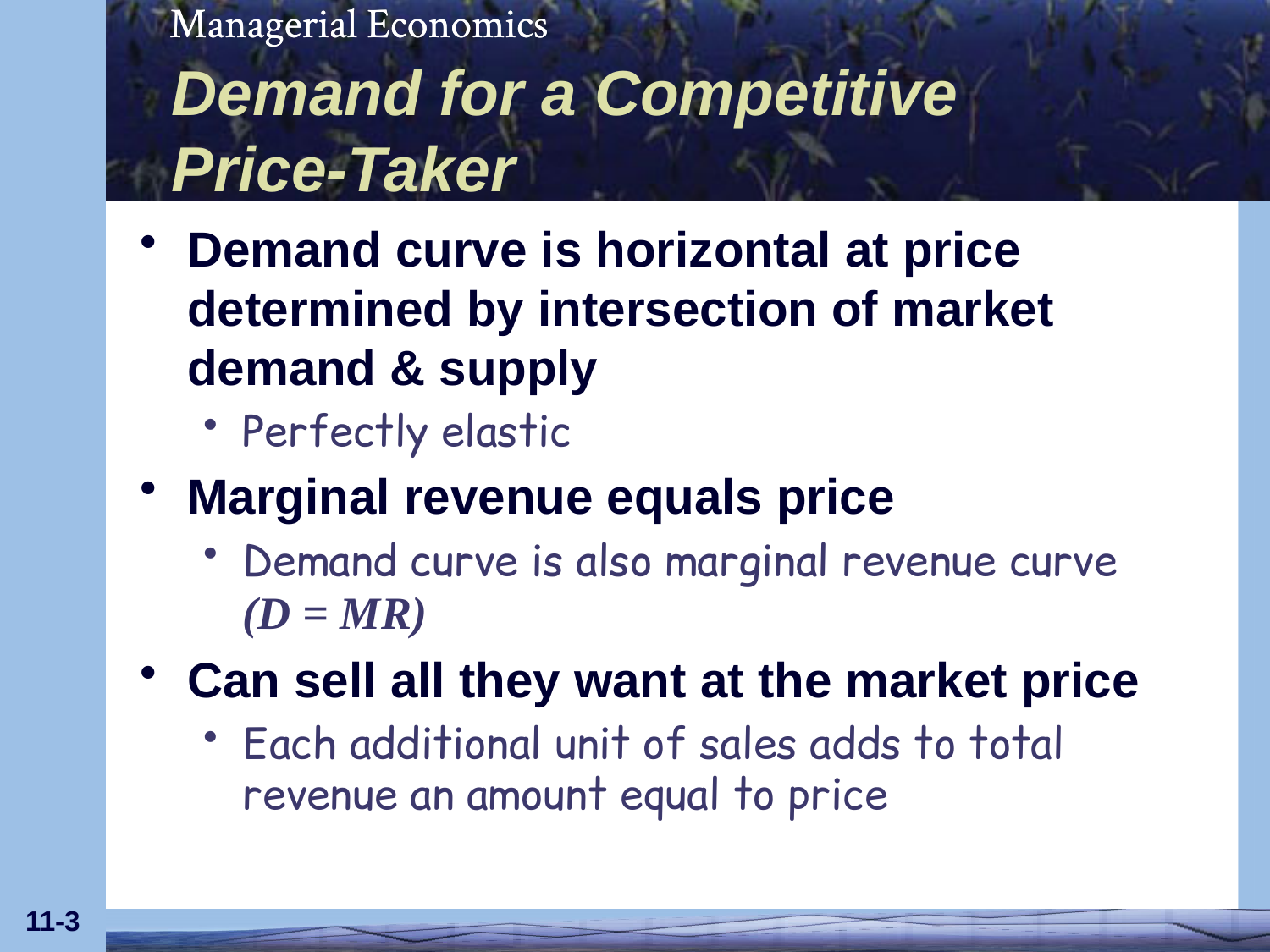

# Demand for a Competitive     Price-Taker
Demand curve is horizontal at price determined by intersection of market demand & supply
Perfectly elastic
Marginal revenue equals price
Demand curve is also marginal revenue curve    (D = MR)
Can sell all they want at the market price
Each additional unit of sales adds to total revenue an amount equal to price
11-3